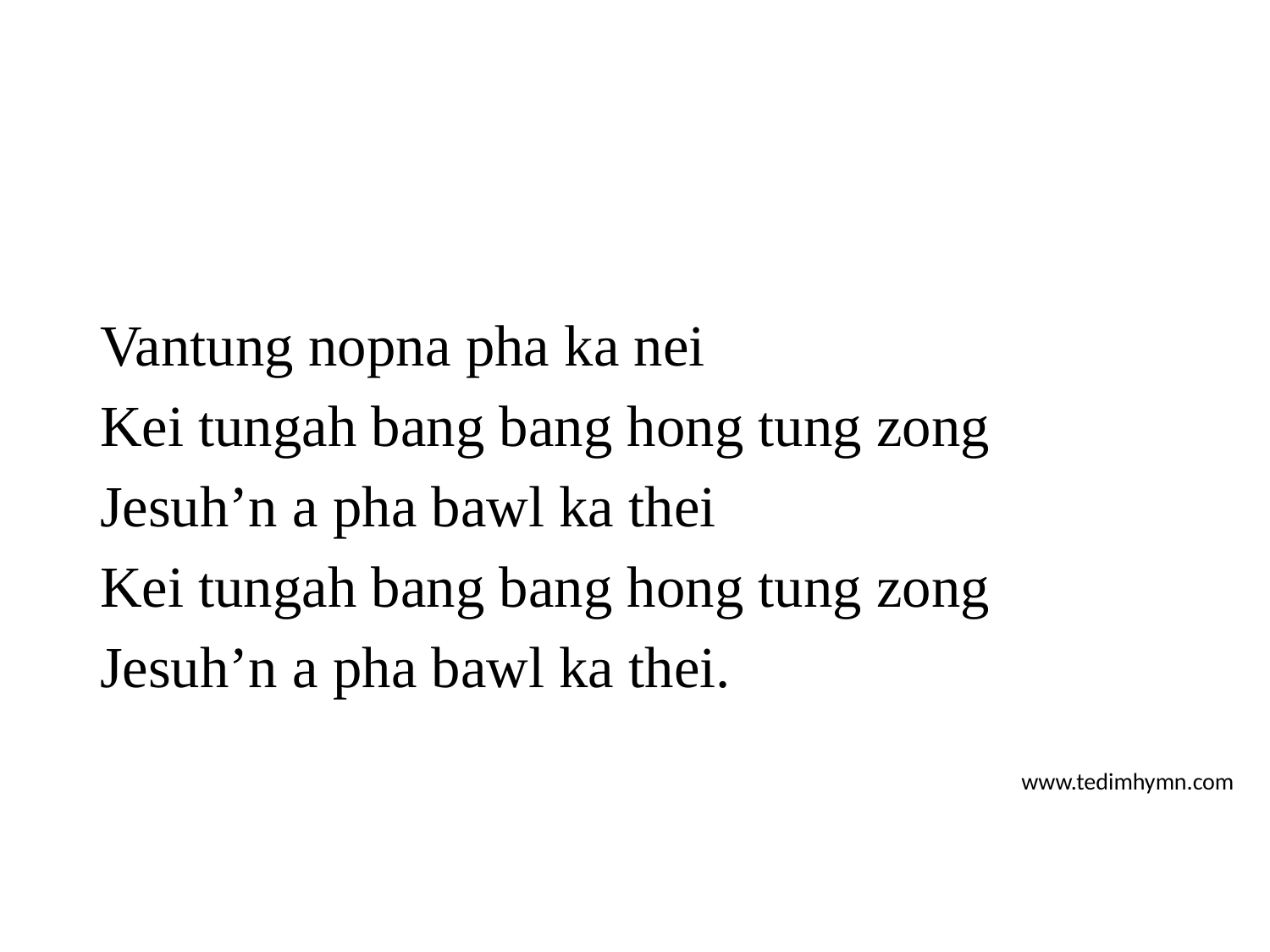

Vantung nopna pha ka nei
Kei tungah bang bang hong tung zong
Jesuh’n a pha bawl ka thei
Kei tungah bang bang hong tung zong
Jesuh’n a pha bawl ka thei.
www.tedimhymn.com